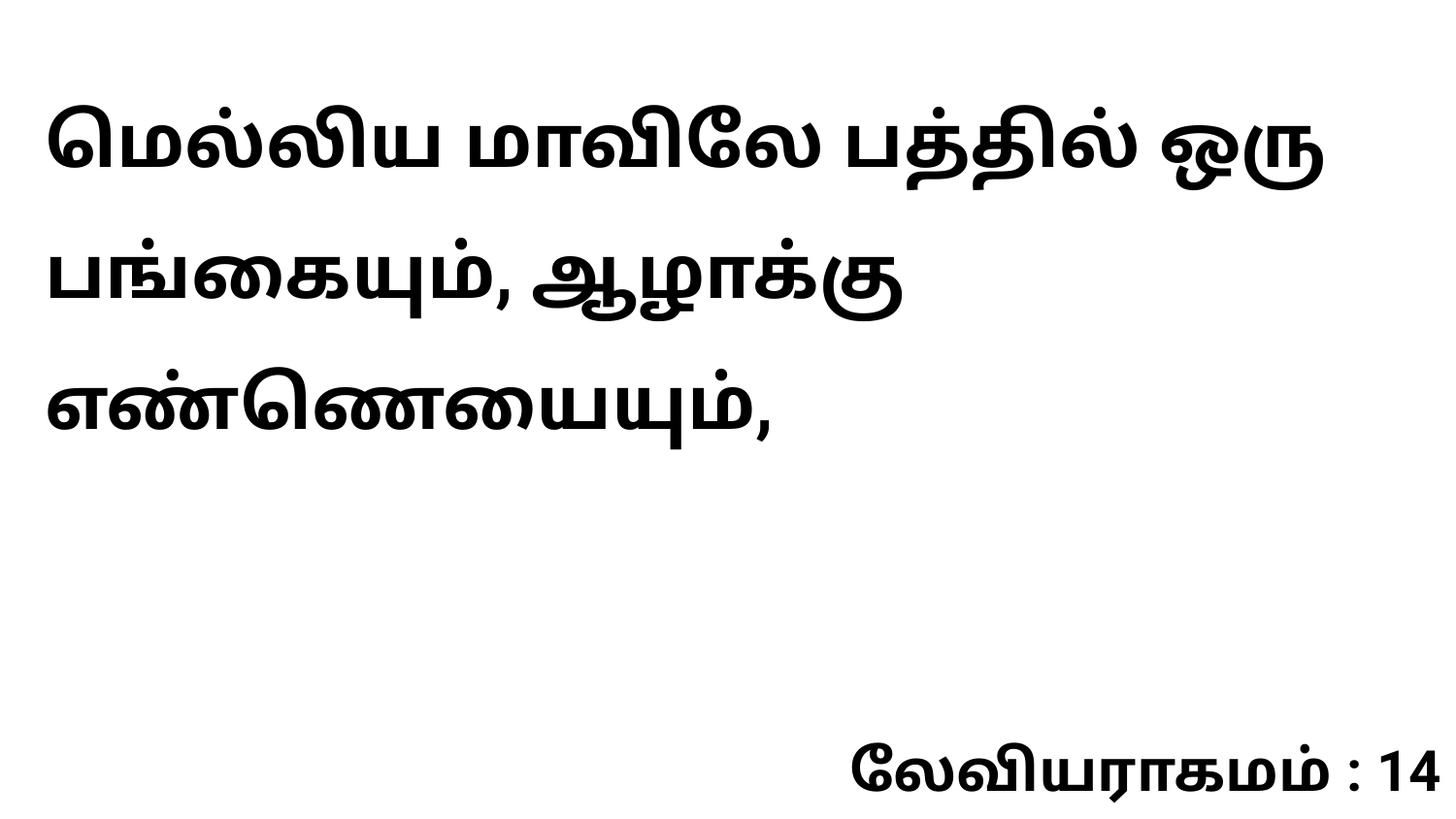

மெல்லிய மாவிலே பத்தில் ஒரு பங்கையும், ஆழாக்கு எண்ணெயையும்,
லேவியராகமம் : 14